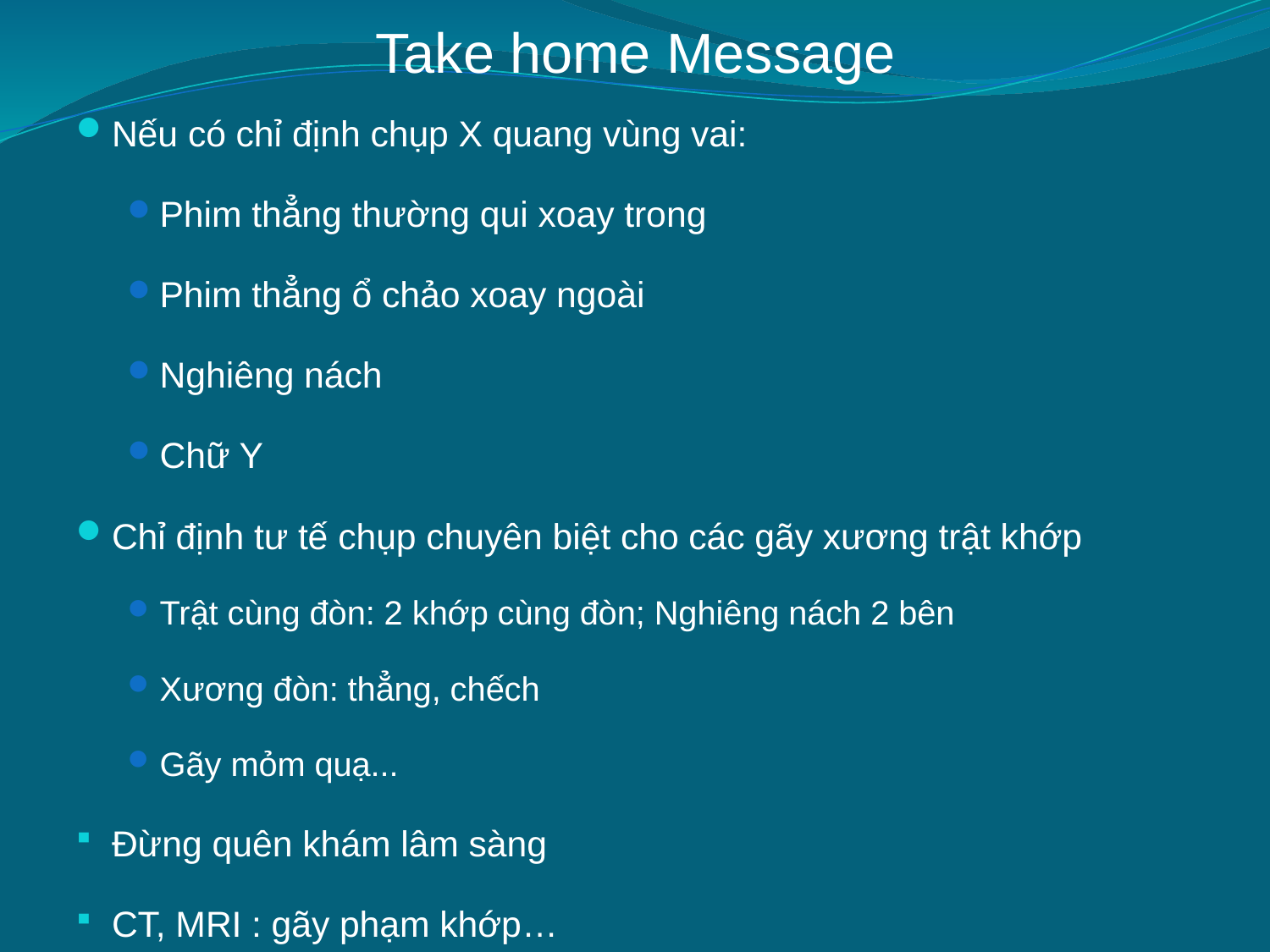

Take home Message
Nếu có chỉ định chụp X quang vùng vai:
Phim thẳng thường qui xoay trong
Phim thẳng ổ chảo xoay ngoài
Nghiêng nách
Chữ Y
Chỉ định tư tế chụp chuyên biệt cho các gãy xương trật khớp
Trật cùng đòn: 2 khớp cùng đòn; Nghiêng nách 2 bên
Xương đòn: thẳng, chếch
Gãy mỏm quạ...
Đừng quên khám lâm sàng
CT, MRI : gãy phạm khớp…